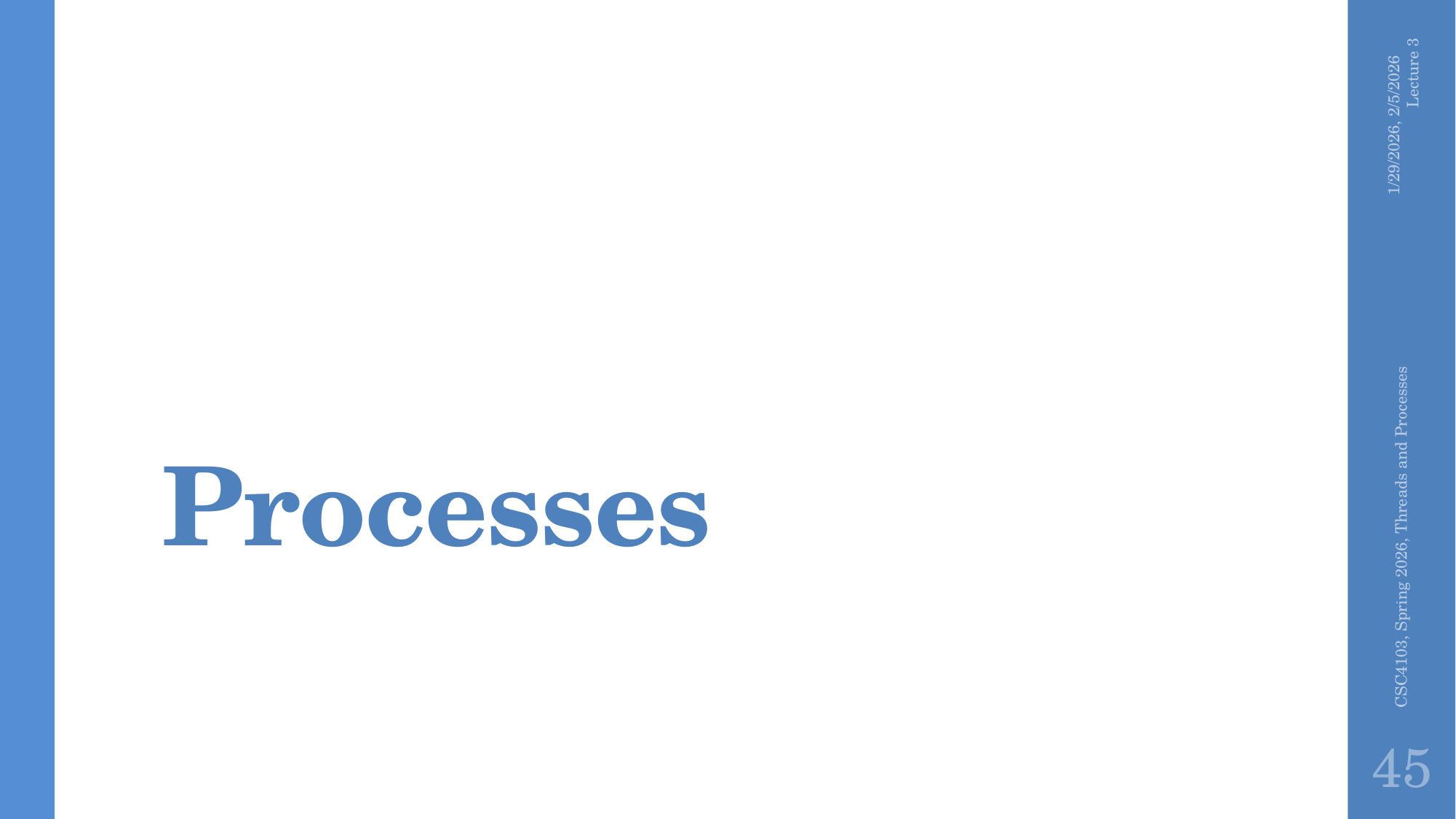

# Processes
1/29/2026, 2/5/2026     Lecture 3
CSC4103, Spring 2026, Threads and Processes

45